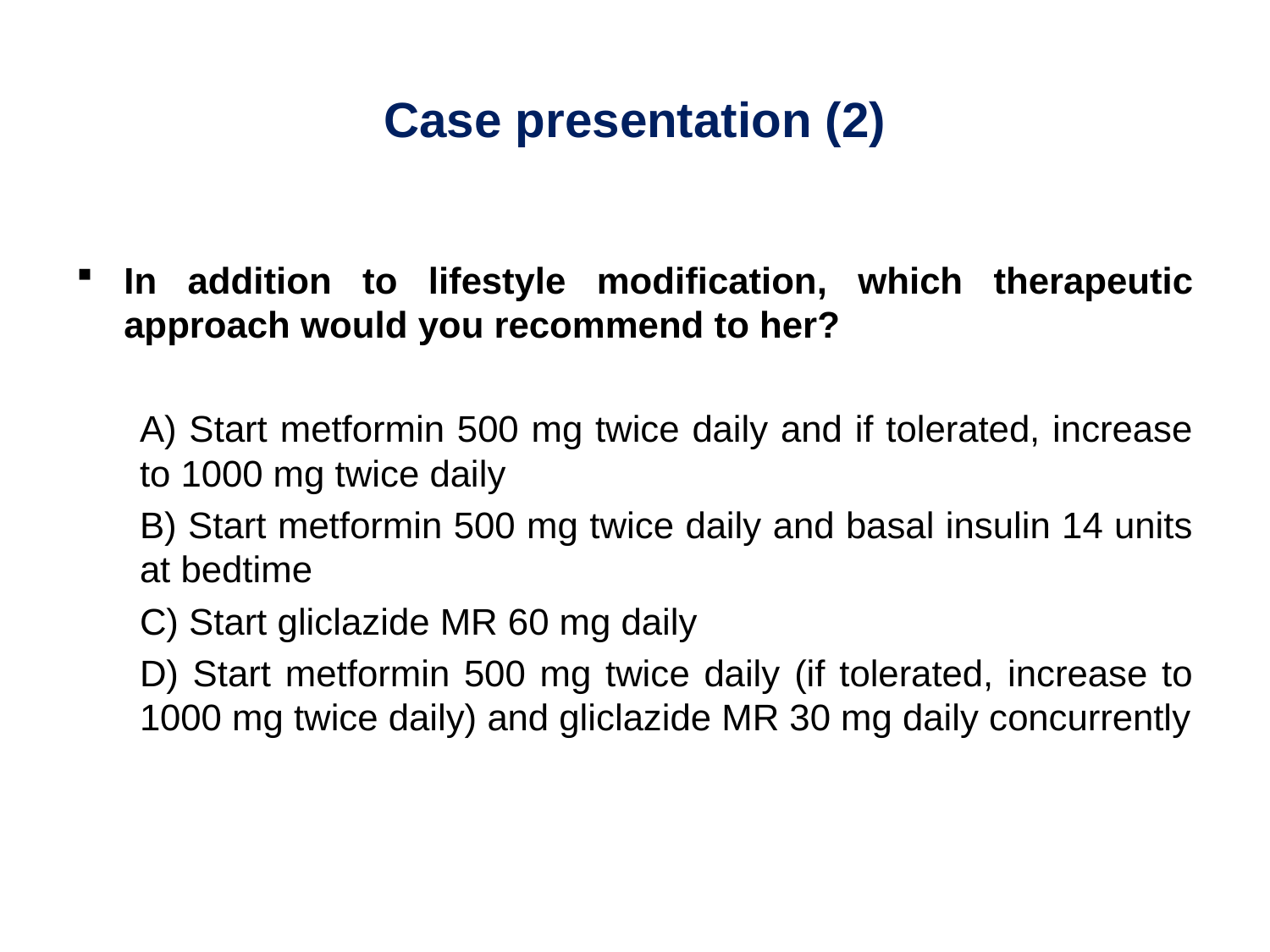

# Case presentation (2)

In addition to lifestyle modification, which therapeutic approach would you recommend to her?

A) Start metformin 500 mg twice daily and if tolerated, increase to 1000 mg twice daily
B) Start metformin 500 mg twice daily and basal insulin 14 units at bedtime
C) Start gliclazide MR 60 mg daily
D) Start metformin 500 mg twice daily (if tolerated, increase to 1000 mg twice daily) and gliclazide MR 30 mg daily concurrently

14